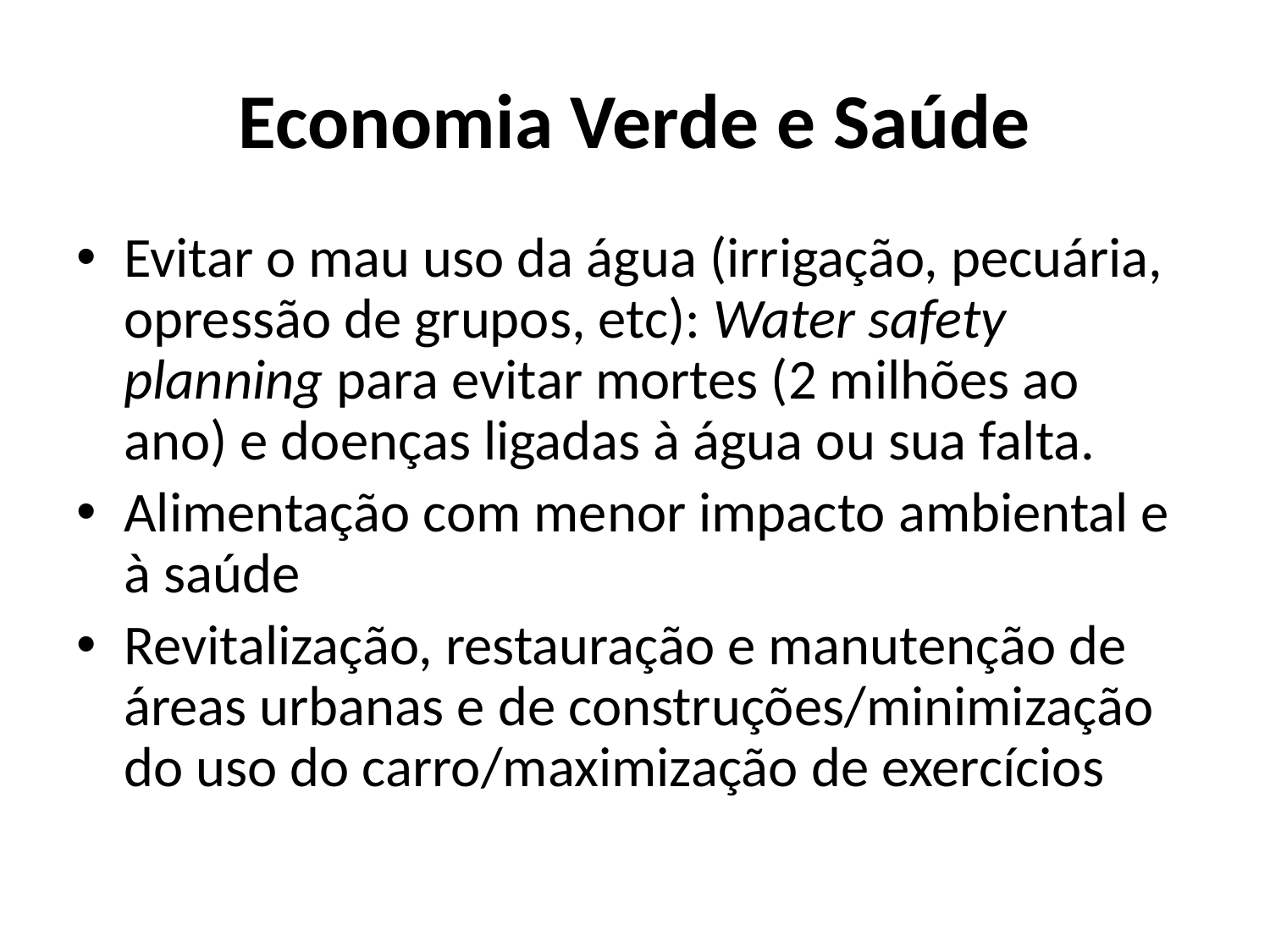

# Economia Verde e Saúde
Evitar o mau uso da água (irrigação, pecuária, opressão de grupos, etc): Water safety planning para evitar mortes (2 milhões ao ano) e doenças ligadas à água ou sua falta.
Alimentação com menor impacto ambiental e à saúde
Revitalização, restauração e manutenção de áreas urbanas e de construções/minimização do uso do carro/maximização de exercícios